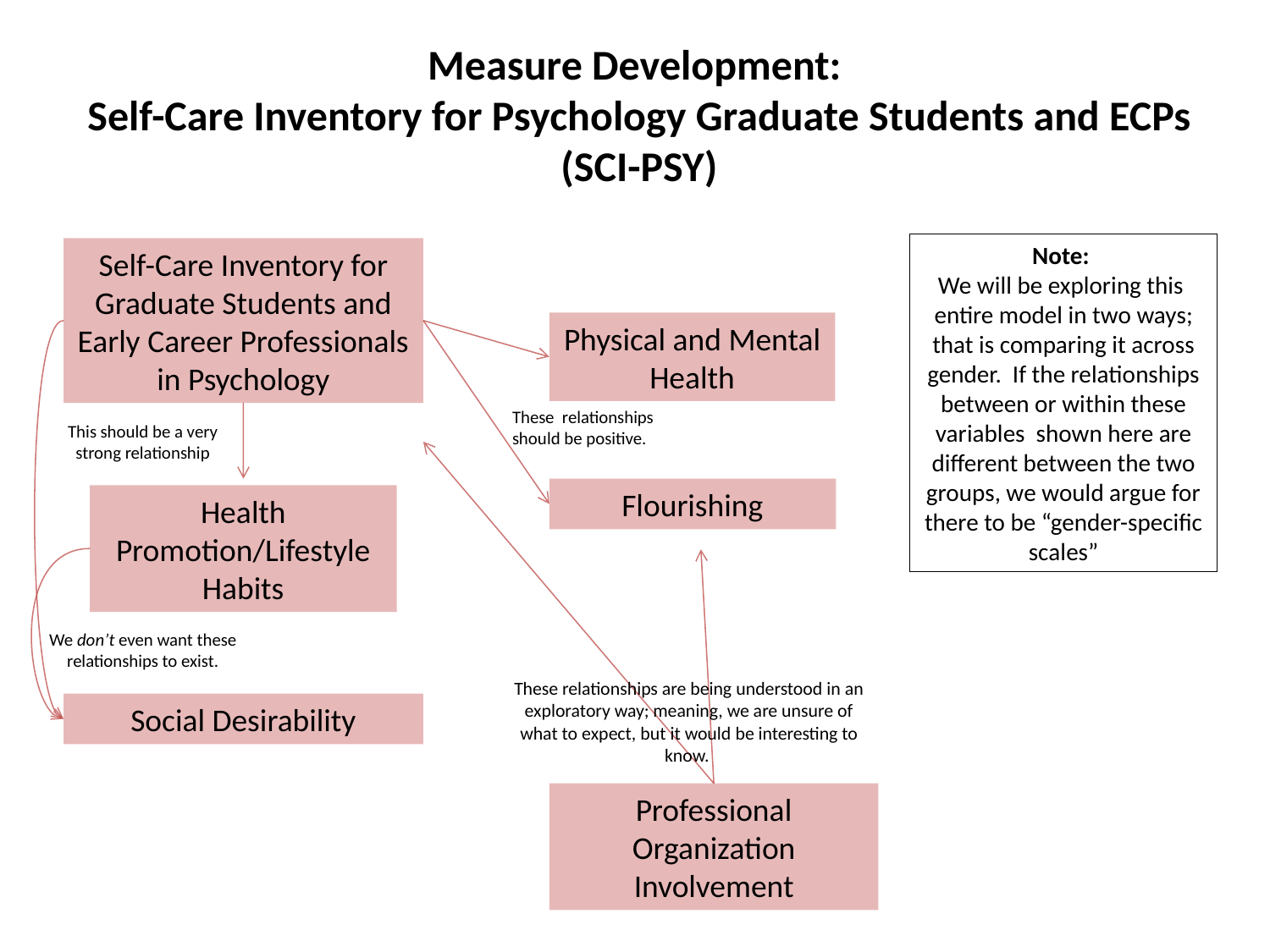

Measure Development:
Self-Care Inventory for Psychology Graduate Students and ECPs (SCI-PSY)
Note:
We will be exploring this  entire model in two ways; that is comparing it across gender.  If the relationships between or within these variables  shown here are different between the two groups, we would argue for there to be “gender-specific scales”
Self-Care Inventory for Graduate Students and Early Career Professionals in Psychology
Physical and Mental Health
These  relationships should be positive.
This should be a very strong relationship
Flourishing
Health Promotion/Lifestyle Habits
We don’t even want these relationships to exist.
These relationships are being understood in an exploratory way; meaning, we are unsure of what to expect, but it would be interesting to know.
Social Desirability
Professional Organization Involvement